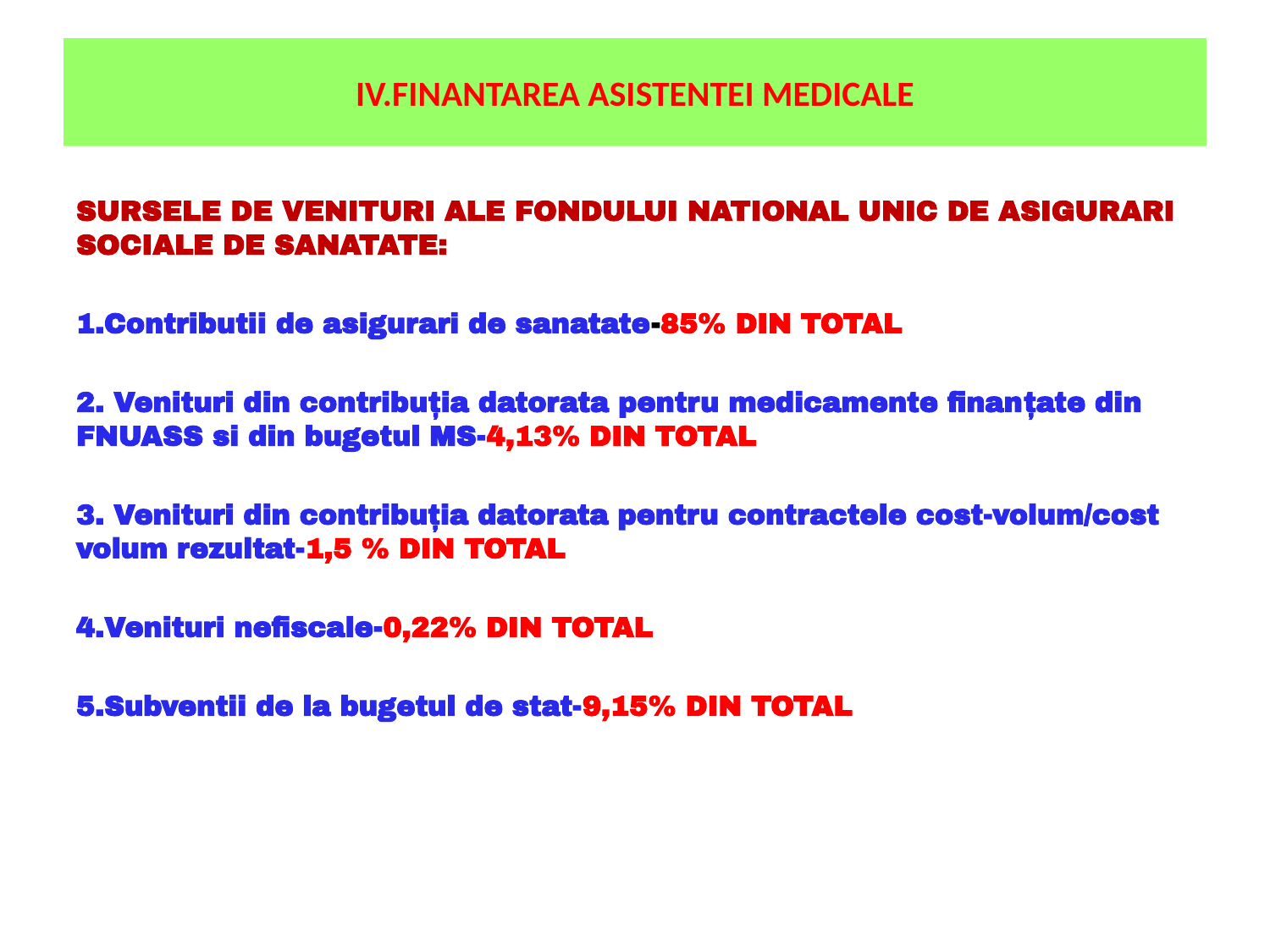

# IV.FINANTAREA ASISTENTEI MEDICALE
SURSELE DE VENITURI ALE FONDULUI NATIONAL UNIC DE ASIGURARI SOCIALE DE SANATATE:

1.Contributii de asigurari de sanatate-85% DIN TOTAL

2. Venituri din contribuţia datorata pentru medicamente finanţate din FNUASS si din bugetul MS-4,13% DIN TOTAL

3. Venituri din contribuția datorata pentru contractele cost-volum/cost volum rezultat-1,5 % DIN TOTAL

4.Venituri nefiscale-0,22% DIN TOTAL

5.Subventii de la bugetul de stat-9,15% DIN TOTAL